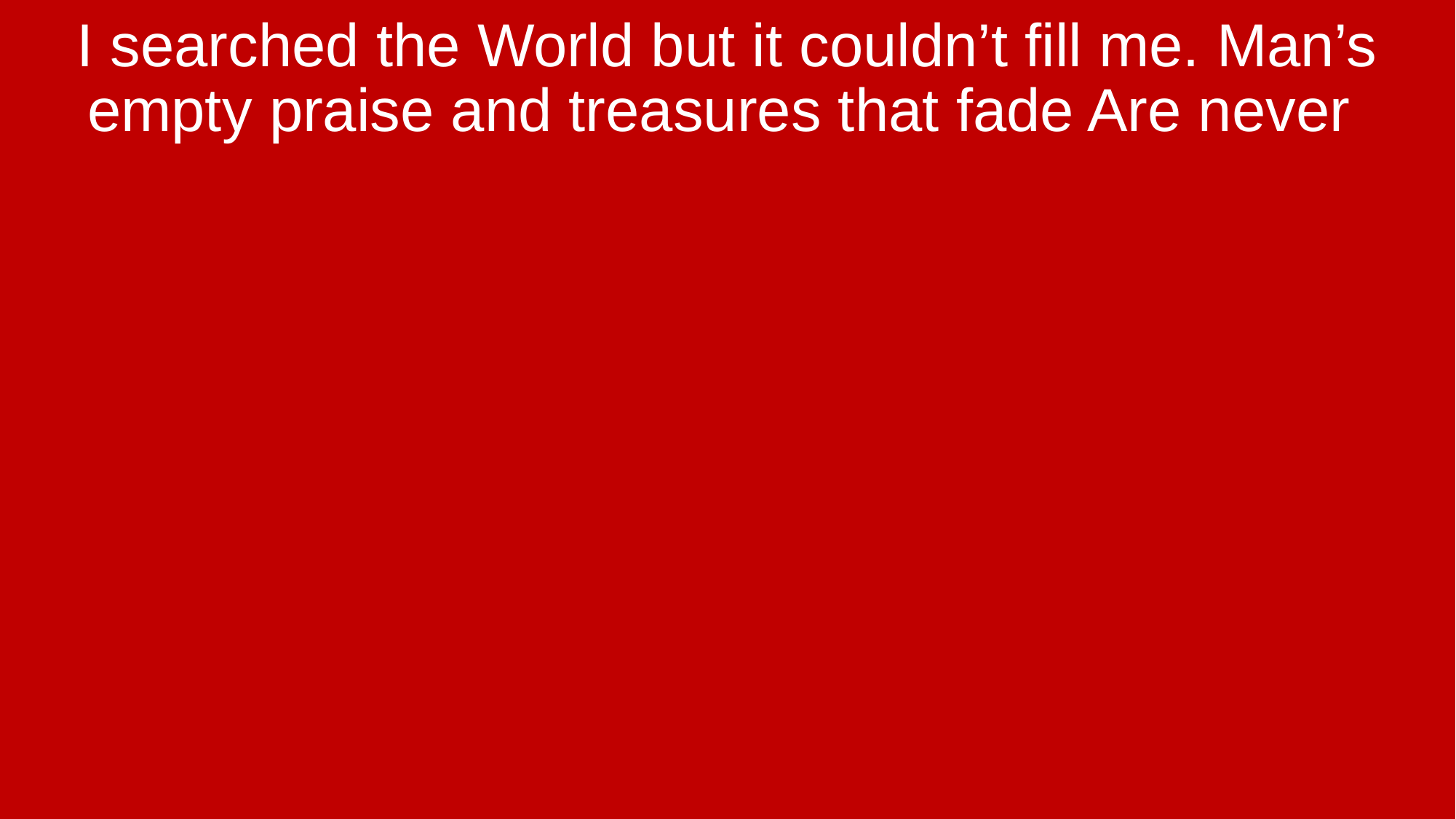

I searched the World but it couldn’t fill me. Man’s empty praise and treasures that fade Are never